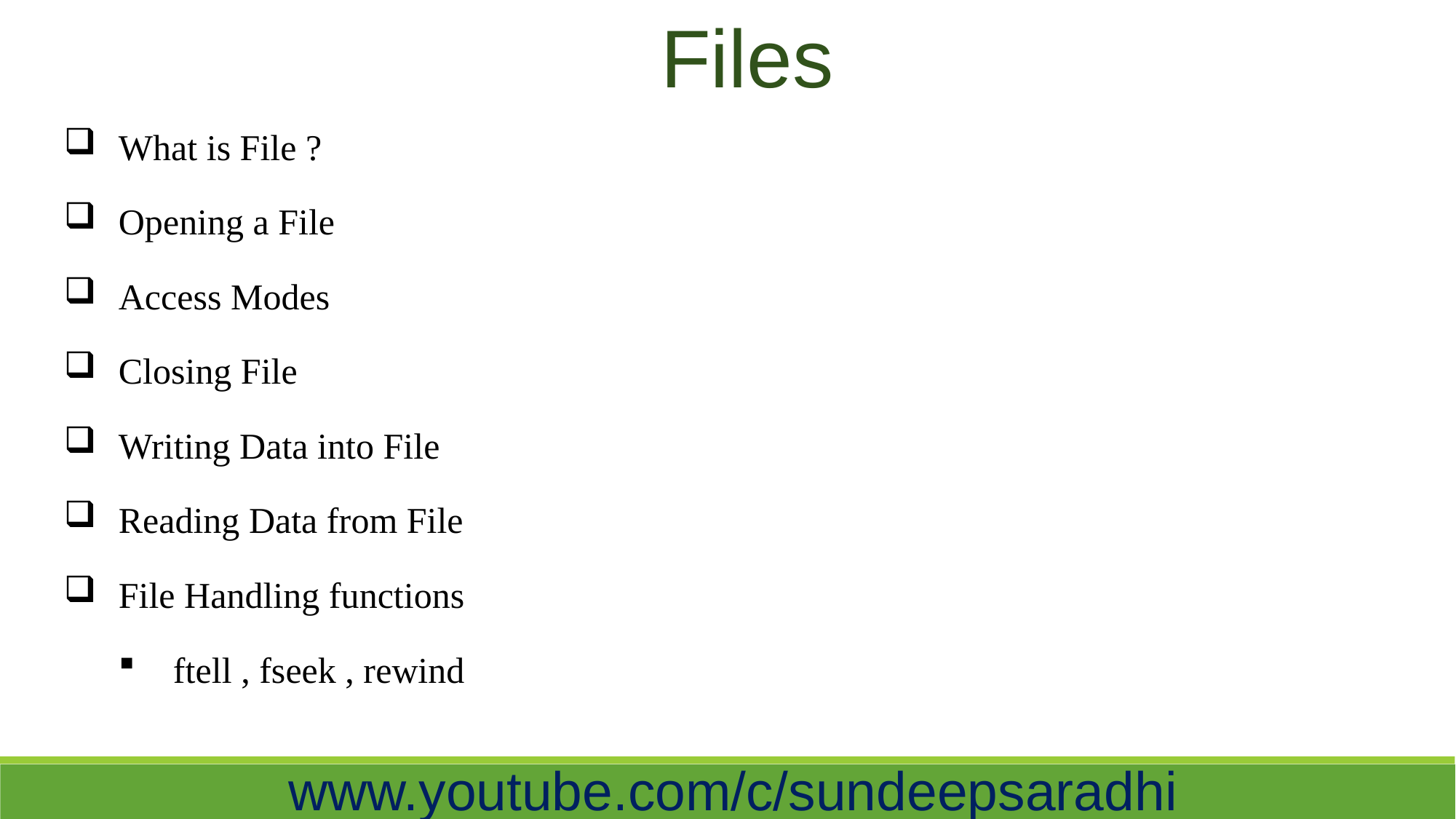

Files
What is File ?
Opening a File
Access Modes
Closing File
Writing Data into File
Reading Data from File
File Handling functions
ftell , fseek , rewind
www.youtube.com/c/sundeepsaradhi